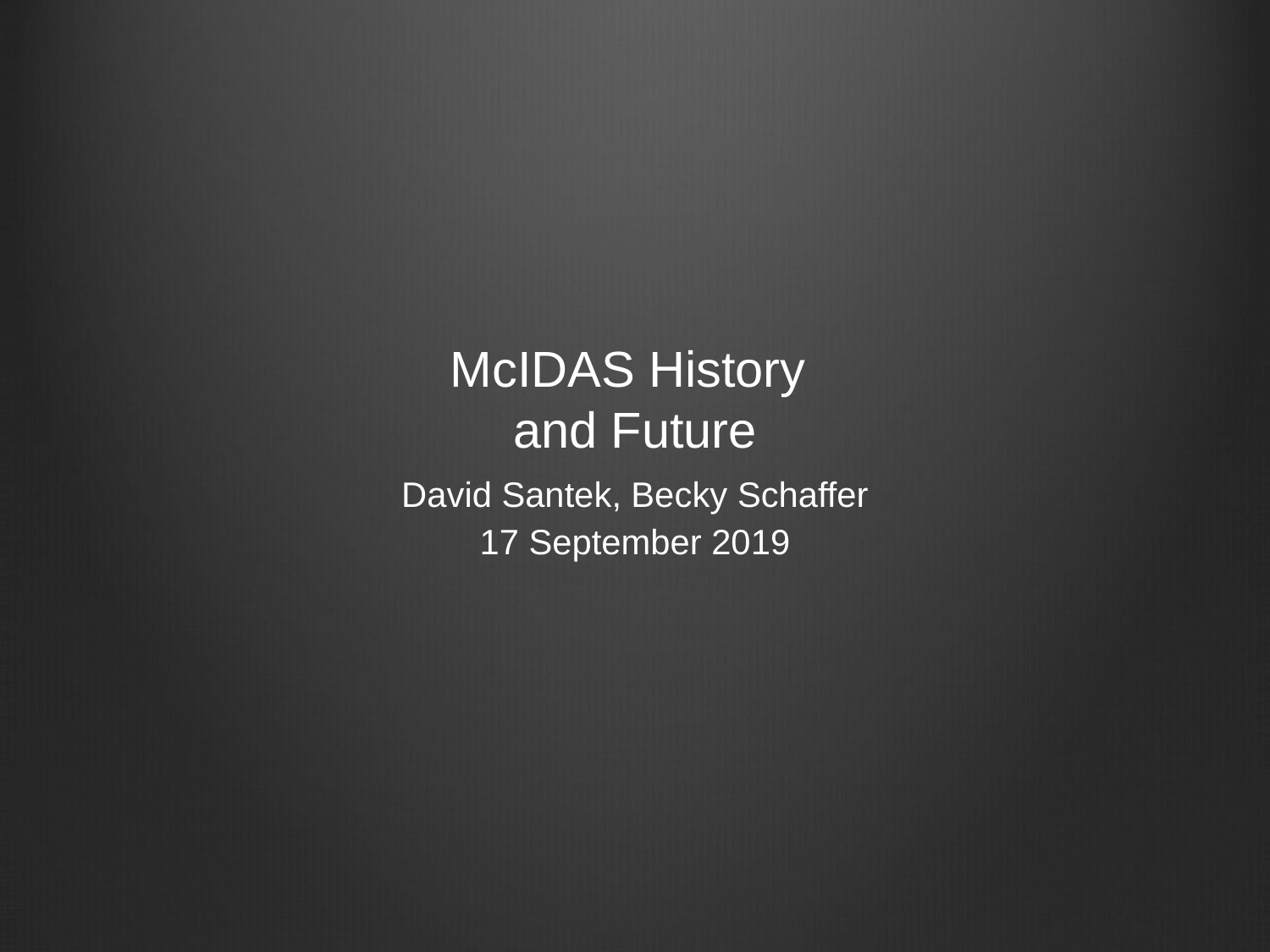

# McIDAS History and Future
David Santek, Becky Schaffer
17 September 2019